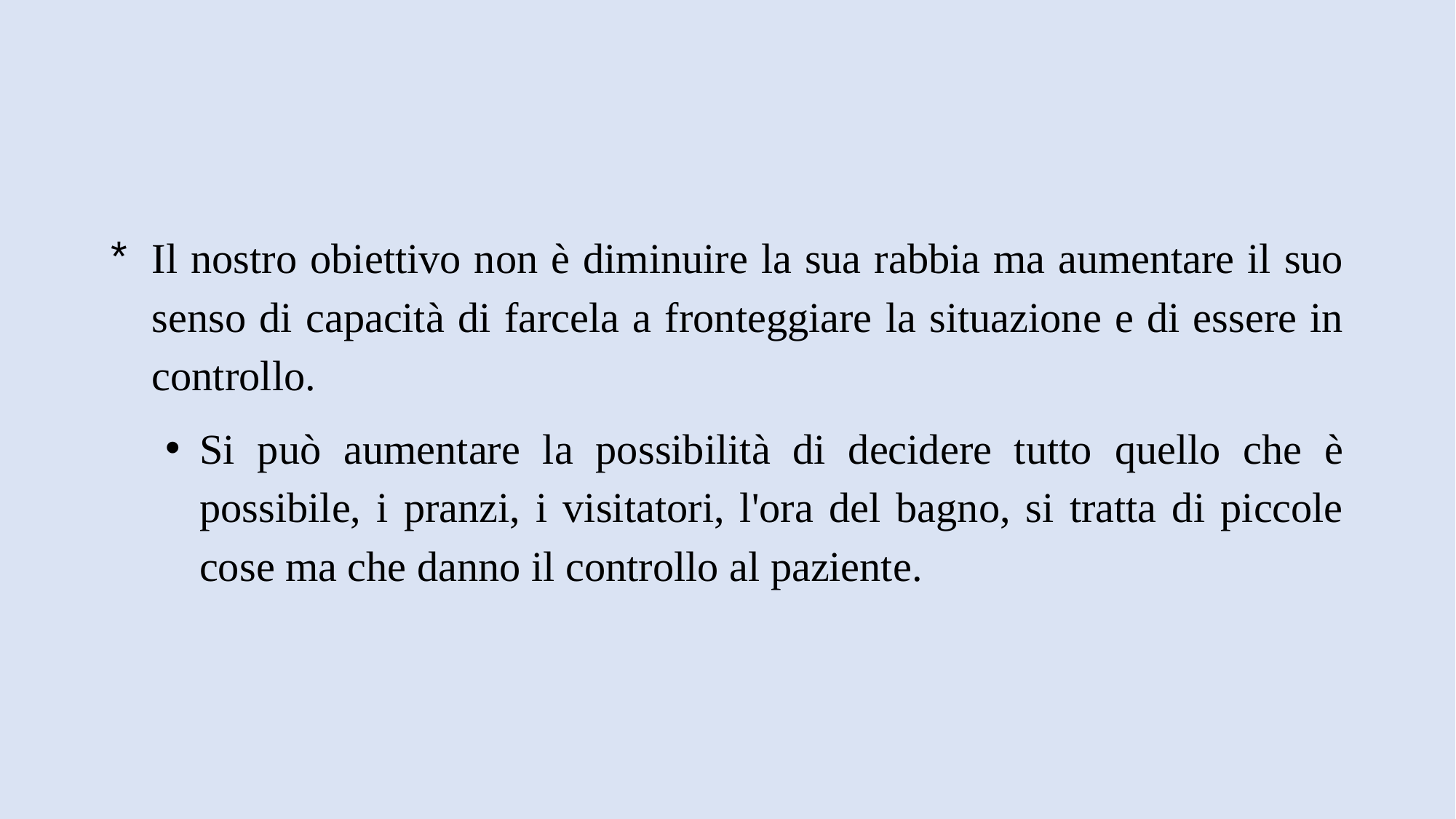

#
Il nostro obiettivo non è diminuire la sua rabbia ma aumentare il suo senso di capacità di farcela a fronteggiare la situazione e di essere in controllo.
Si può aumentare la possibilità di decidere tutto quello che è possibile, i pranzi, i visitatori, l'ora del bagno, si tratta di piccole cose ma che danno il controllo al paziente.